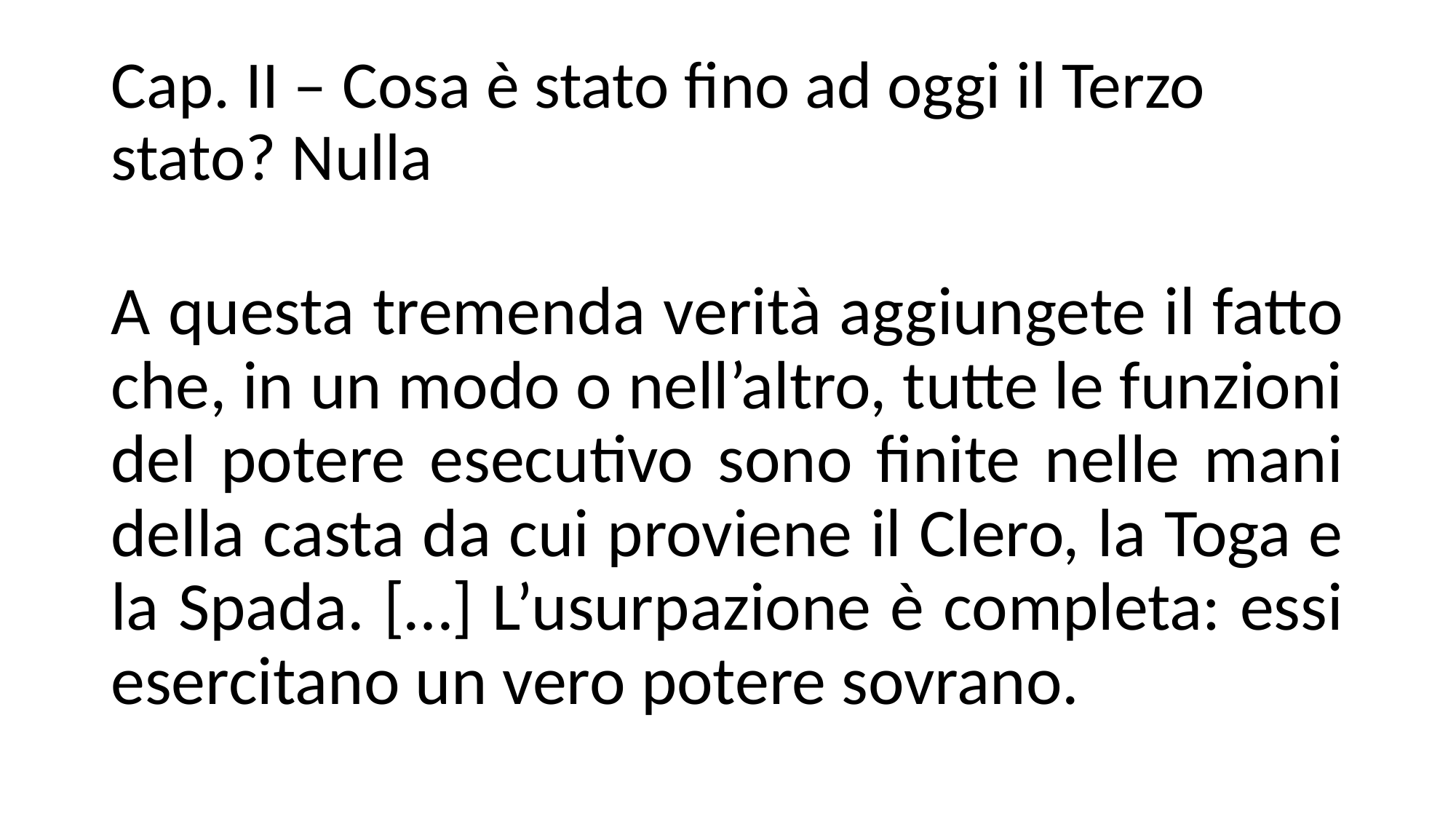

# Cap. II – Cosa è stato fino ad oggi il Terzo stato? Nulla
A questa tremenda verità aggiungete il fatto che, in un modo o nell’altro, tutte le funzioni del potere esecutivo sono finite nelle mani della casta da cui proviene il Clero, la Toga e la Spada. […] L’usurpazione è completa: essi esercitano un vero potere sovrano.